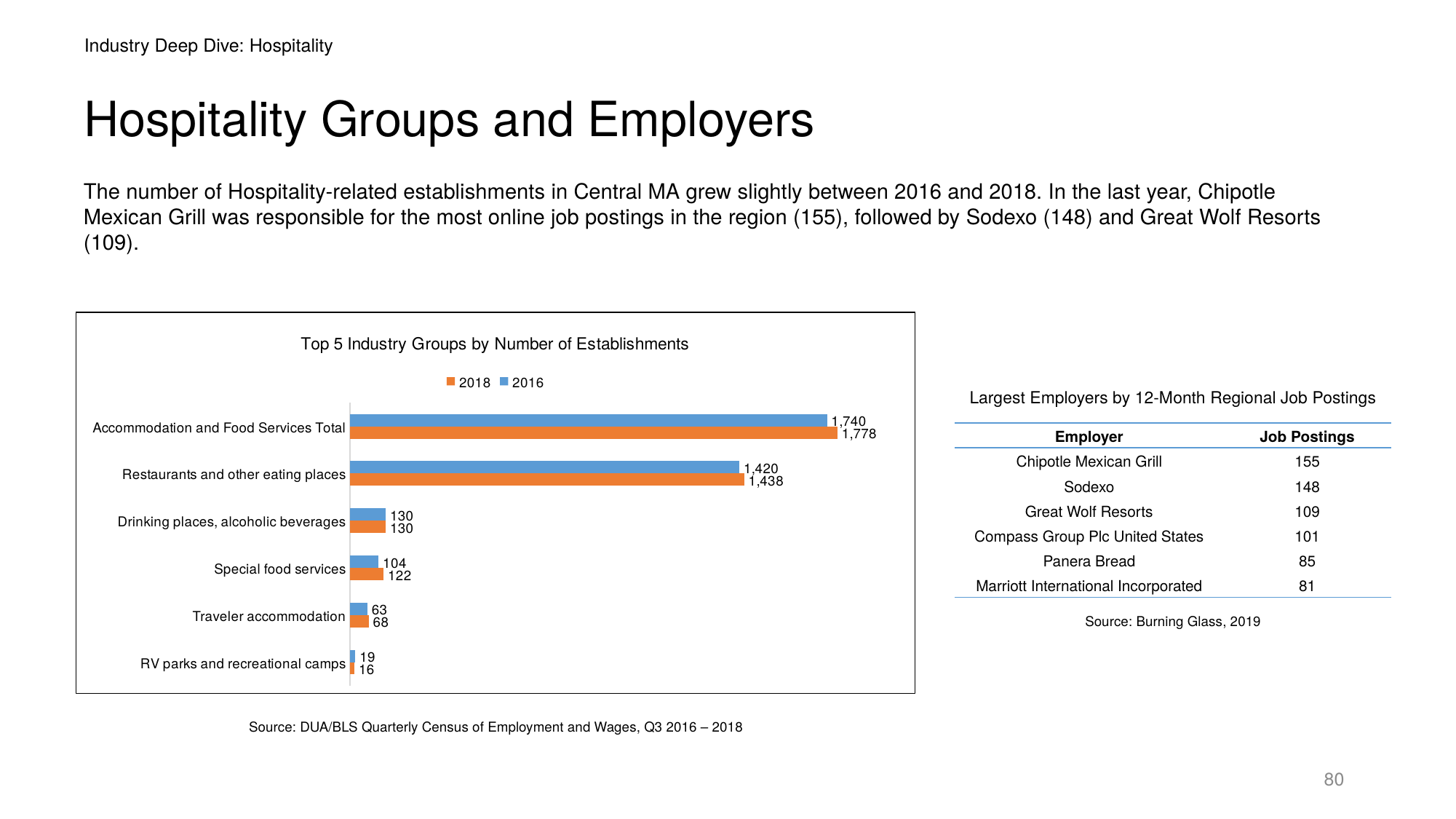

Industry Deep Dive: Hospitality
# Hospitality Groups and Employers
The number of Hospitality-related establishments in Central MA grew slightly between 2016 and 2018. In the last year, Chipotle Mexican Grill was responsible for the most online job postings in the region (155), followed by Sodexo (148) and Great Wolf Resorts (109).

### Chart: Top 5 Industry Groups by Number of Establishments

| Category |  |  |
|---|---|---|
| Accommodation and Food Services Total | 1740.0 | 1778.0 |
| Restaurants and other eating places | 1420.0 | 1438.0 |
| Drinking places, alcoholic beverages | 130.0 | 130.0 |
| Special food services | 104.0 | 122.0 |
| Traveler accommodation | 63.0 | 68.0 |
| RV parks and recreational camps | 19.0 | 16.0 |
Source: DUA/BLS Quarterly Census of Employment and Wages, Q3 2016 – 2018
Largest Employers by 12-Month Regional Job Postings
Source: Burning Glass, 2019
| Employer | Job Postings |
| --- | --- |
| Chipotle Mexican Grill | 155 |
| Sodexo | 148 |
| Great Wolf Resorts | 109 |
| Compass Group Plc United States | 101 |
| Panera Bread | 85 |
| Marriott International Incorporated | 81 |
80